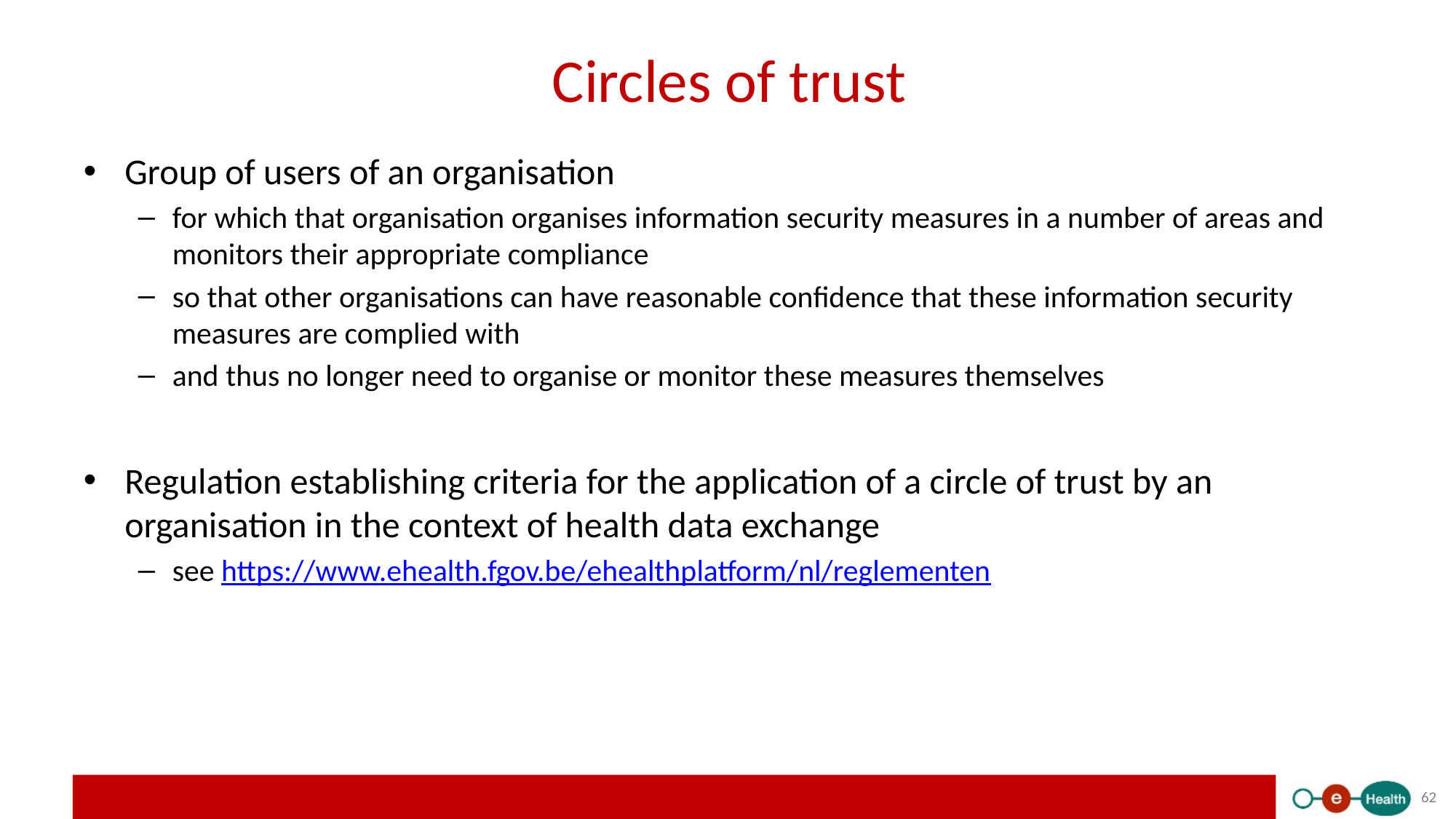

# Circles of trust
Group of users of an organisation
for which that organisation organises information security measures in a number of areas and monitors their appropriate compliance
so that other organisations can have reasonable confidence that these information security measures are complied with
and thus no longer need to organise or monitor these measures themselves

Regulation establishing criteria for the application of a circle of trust by an organisation in the context of health data exchange
see https://www.ehealth.fgov.be/ehealthplatform/nl/reglementen
62